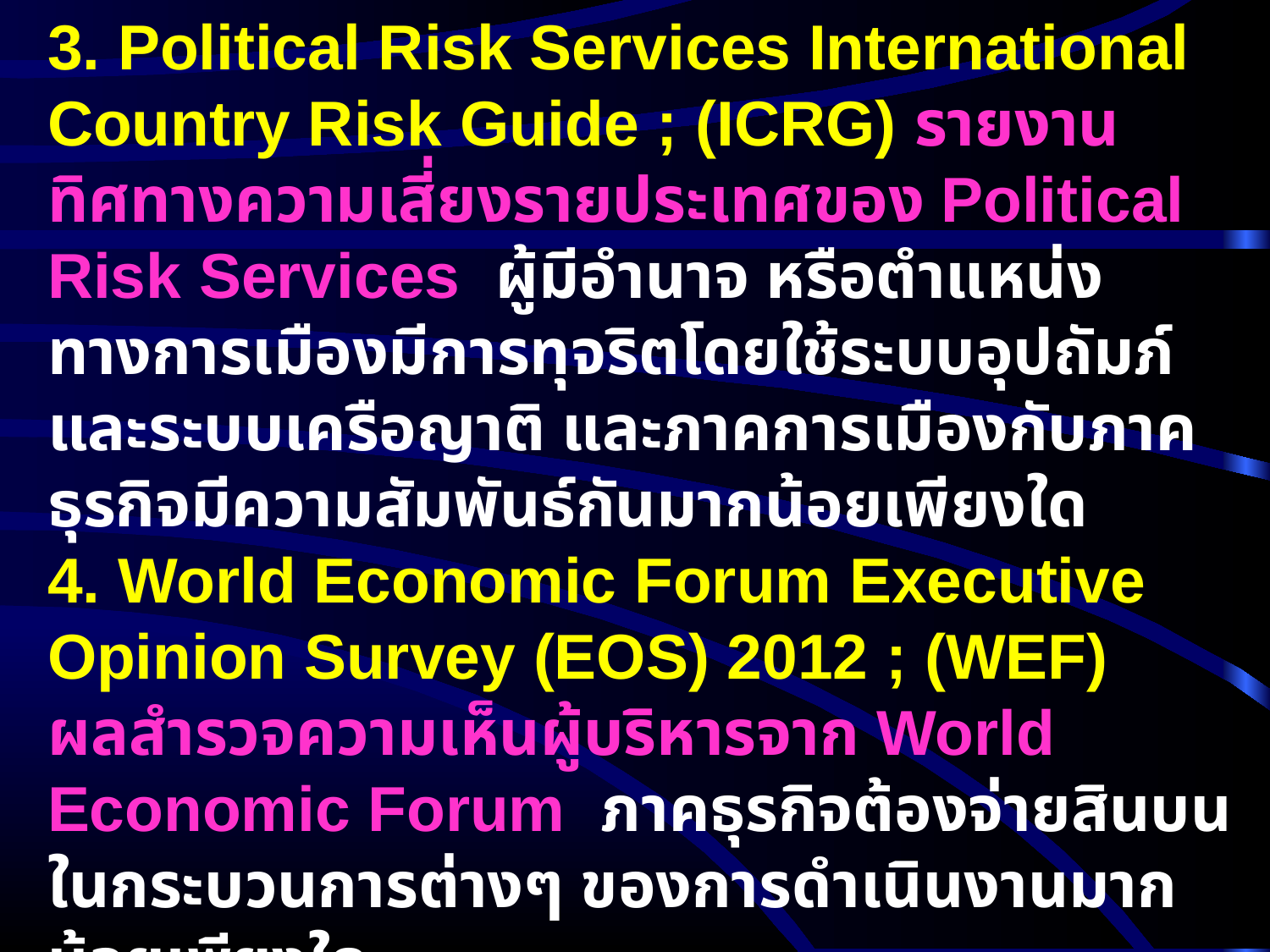

3. Political Risk Services International Country Risk Guide ; (ICRG) รายงานทิศทางความเสี่ยงรายประเทศของ Political Risk Services  ผู้มีอำนาจ หรือตำแหน่งทางการเมืองมีการทุจริตโดยใช้ระบบอุปถัมภ์และระบบเครือญาติ และภาคการเมืองกับภาคธุรกิจมีความสัมพันธ์กันมากน้อยเพียงใด
4. World Economic Forum Executive Opinion Survey (EOS) 2012 ; (WEF)   ผลสำรวจความเห็นผู้บริหารจาก World Economic Forum  ภาคธุรกิจต้องจ่ายสินบนในกระบวนการต่างๆ ของการดำเนินงานมากน้อยเพียงใด
5. World Justice Project Rule of Law Index 2012 : (WJP) ดัชนีเปรียบเทียบหลักนิติรัฐของ World Justice Project เจ้าหน้าที่รัฐมีพฤติกรรมการใช้ตำแหน่ง หน้าที่ในทางมิชอบมากน้อยเพียงใด